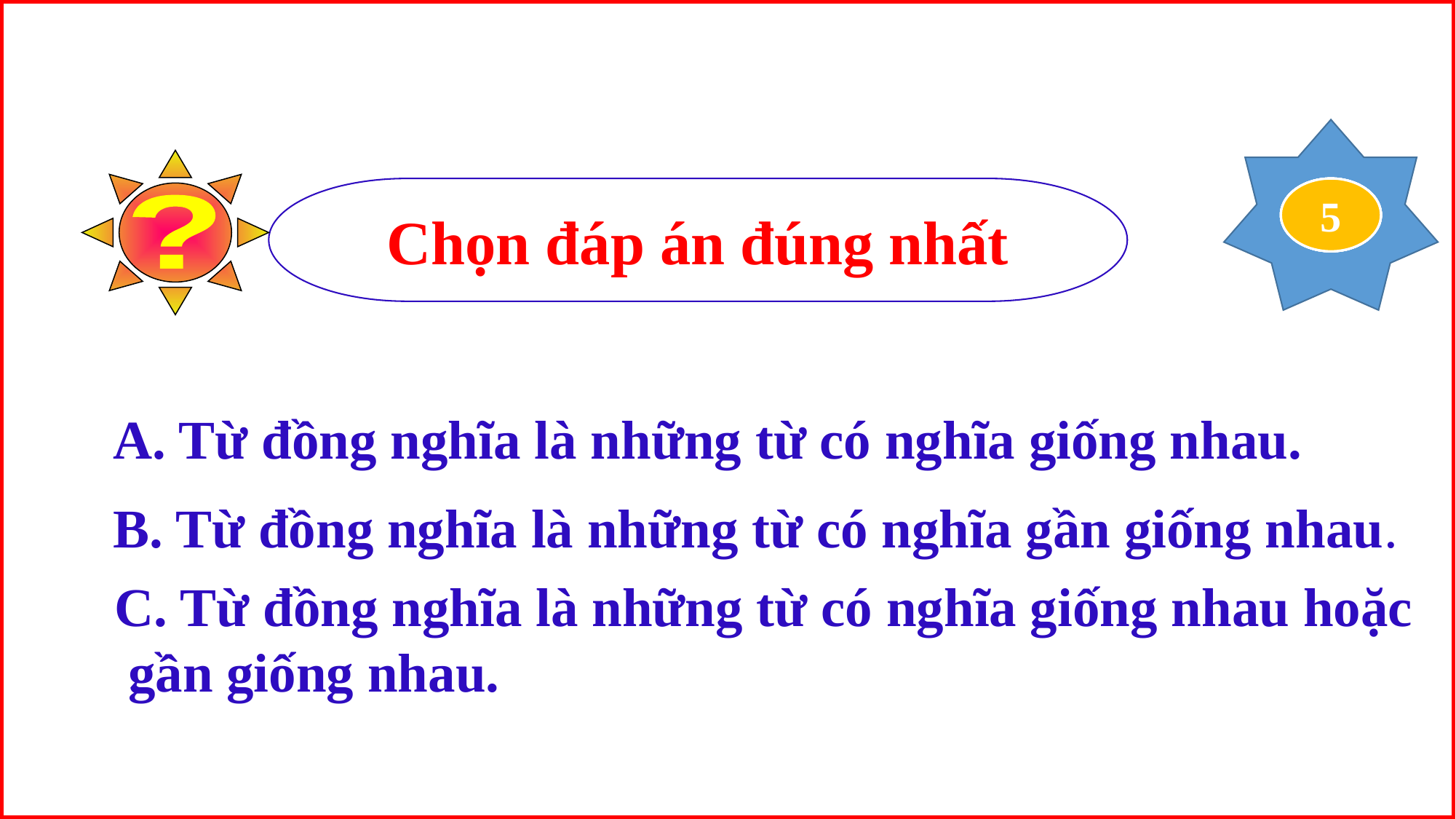

Chọn đáp án đúng nhất
0
1
2
3
4
5
?
A. Từ đồng nghĩa là những từ có nghĩa giống nhau.
B. Từ đồng nghĩa là những từ có nghĩa gần giống nhau.
C. Từ đồng nghĩa là những từ có nghĩa giống nhau hoặc
 gần giống nhau.